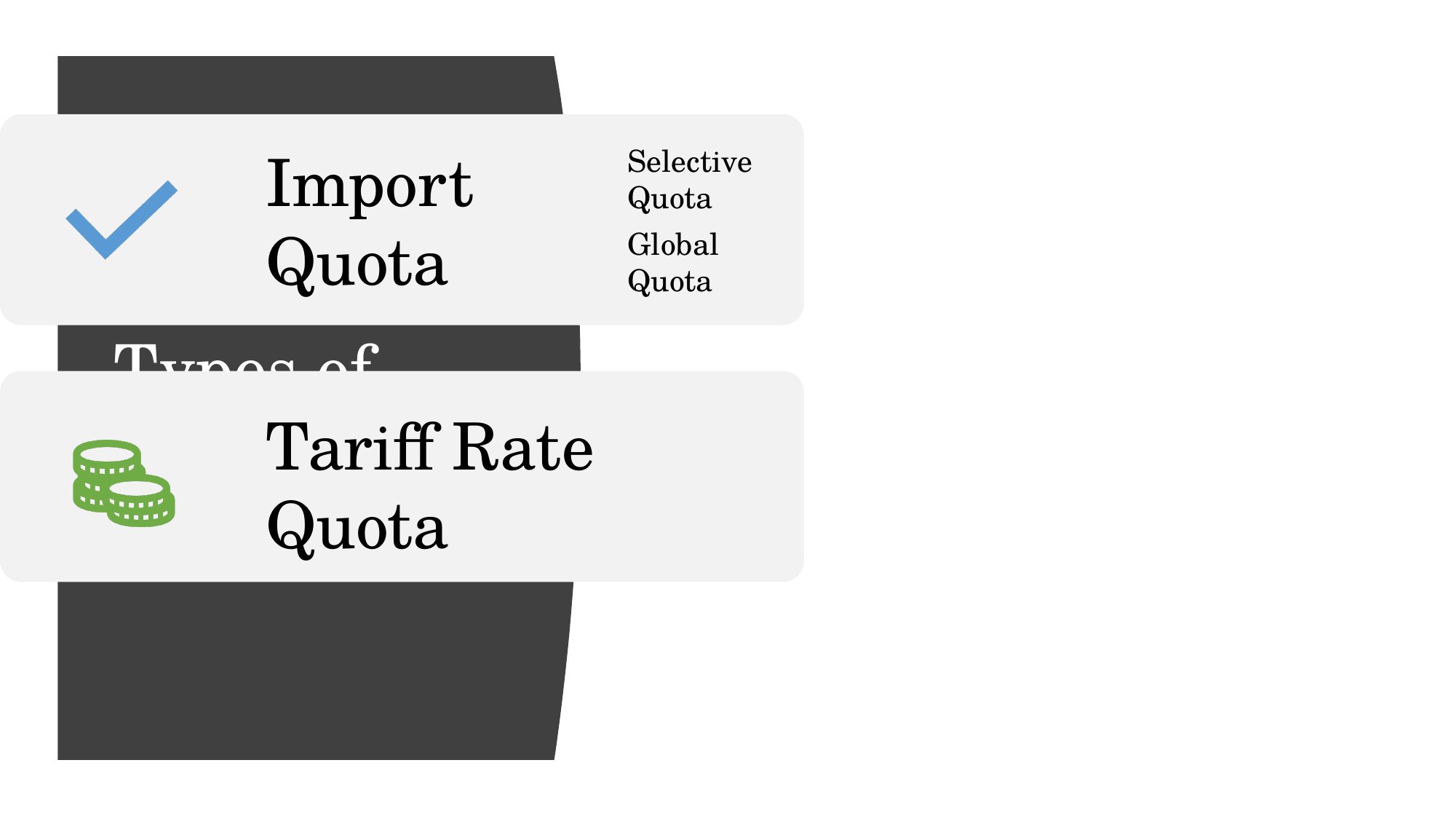

Import Quota
Selective Quota
Global Quota
Tariff Rate Quota
# Types of quotas